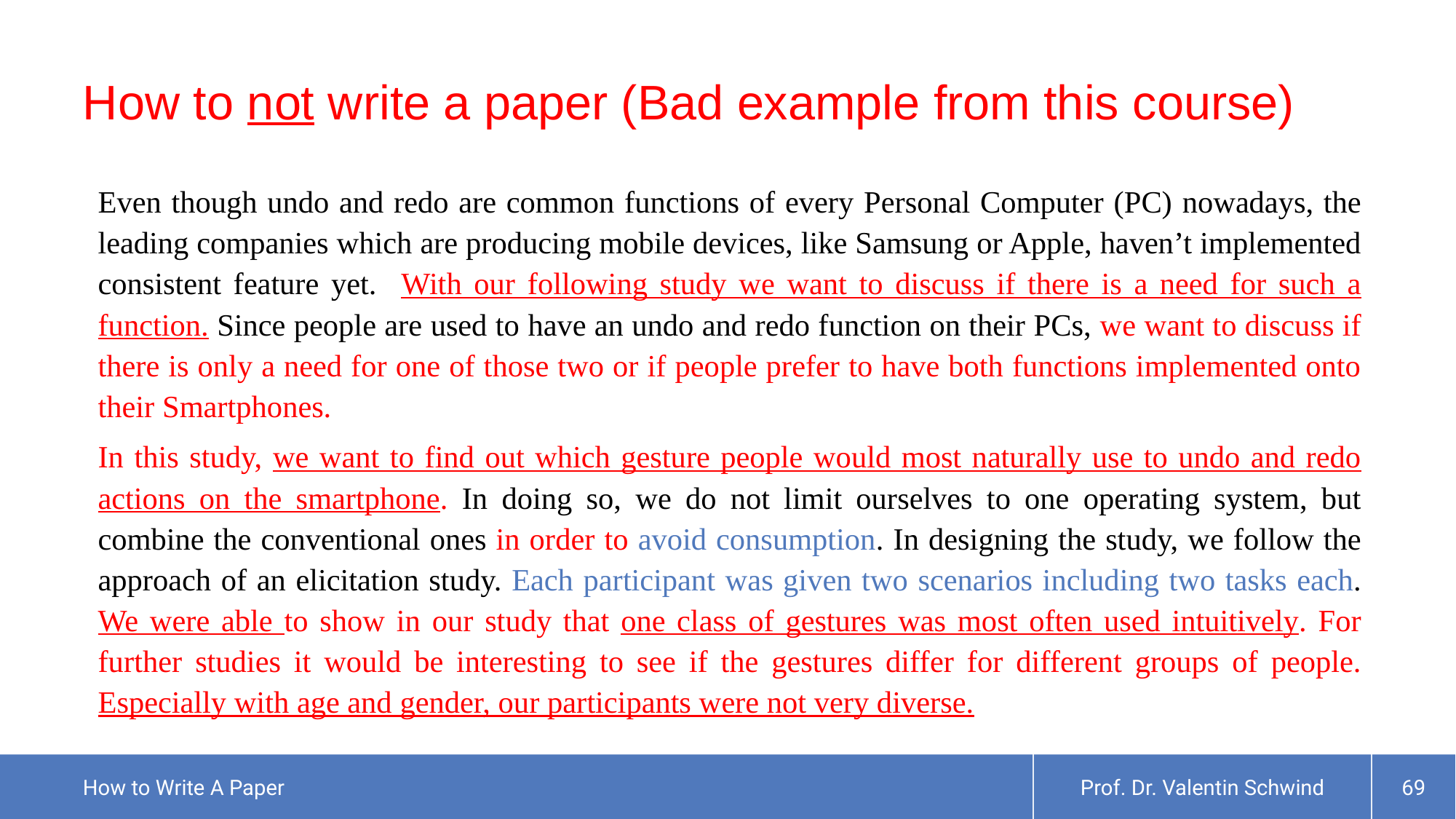

# How to not write a paper (Bad example from this course)
Even though undo and redo are common functions of every Personal Computer (PC) nowadays, the leading companies which are producing mobile devices, like Samsung or Apple, haven’t implemented consistent feature yet.  With our following study we want to discuss if there is a need for such a function. Since people are used to have an undo and redo function on their PCs, we want to discuss if there is only a need for one of those two or if people prefer to have both functions implemented onto their Smartphones.
In this study, we want to find out which gesture people would most naturally use to undo and redo actions on the smartphone. In doing so, we do not limit ourselves to one operating system, but combine the conventional ones in order to avoid consumption. In designing the study, we follow the approach of an elicitation study. Each participant was given two scenarios including two tasks each. We were able to show in our study that one class of gestures was most often used intuitively. For further studies it would be interesting to see if the gestures differ for different groups of people. Especially with age and gender, our participants were not very diverse.
How to Write A Paper
Prof. Dr. Valentin Schwind
69